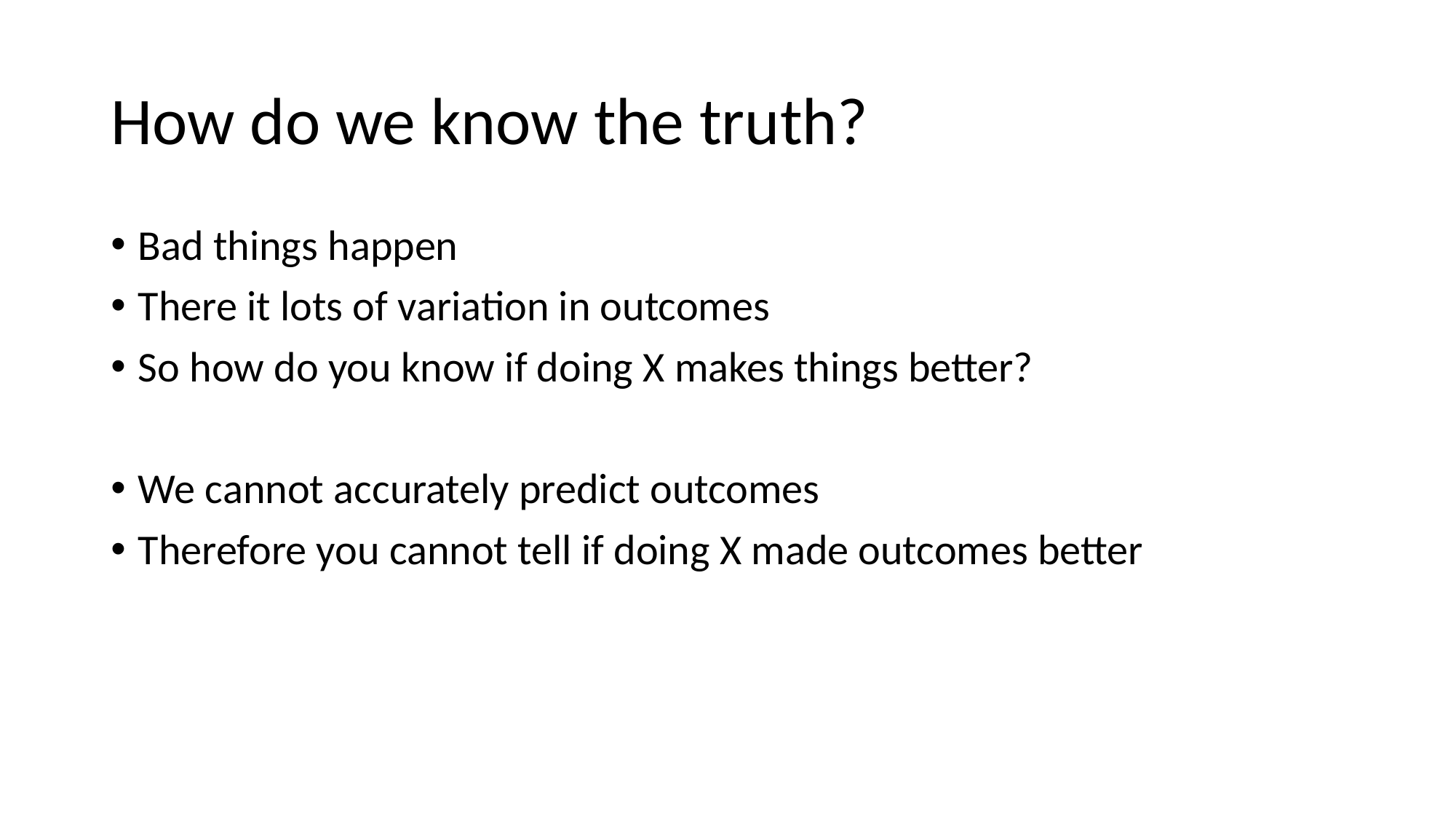

# How do we know the truth?
Bad things happen
There it lots of variation in outcomes
So how do you know if doing X makes things better?

We cannot accurately predict outcomes
Therefore you cannot tell if doing X made outcomes better